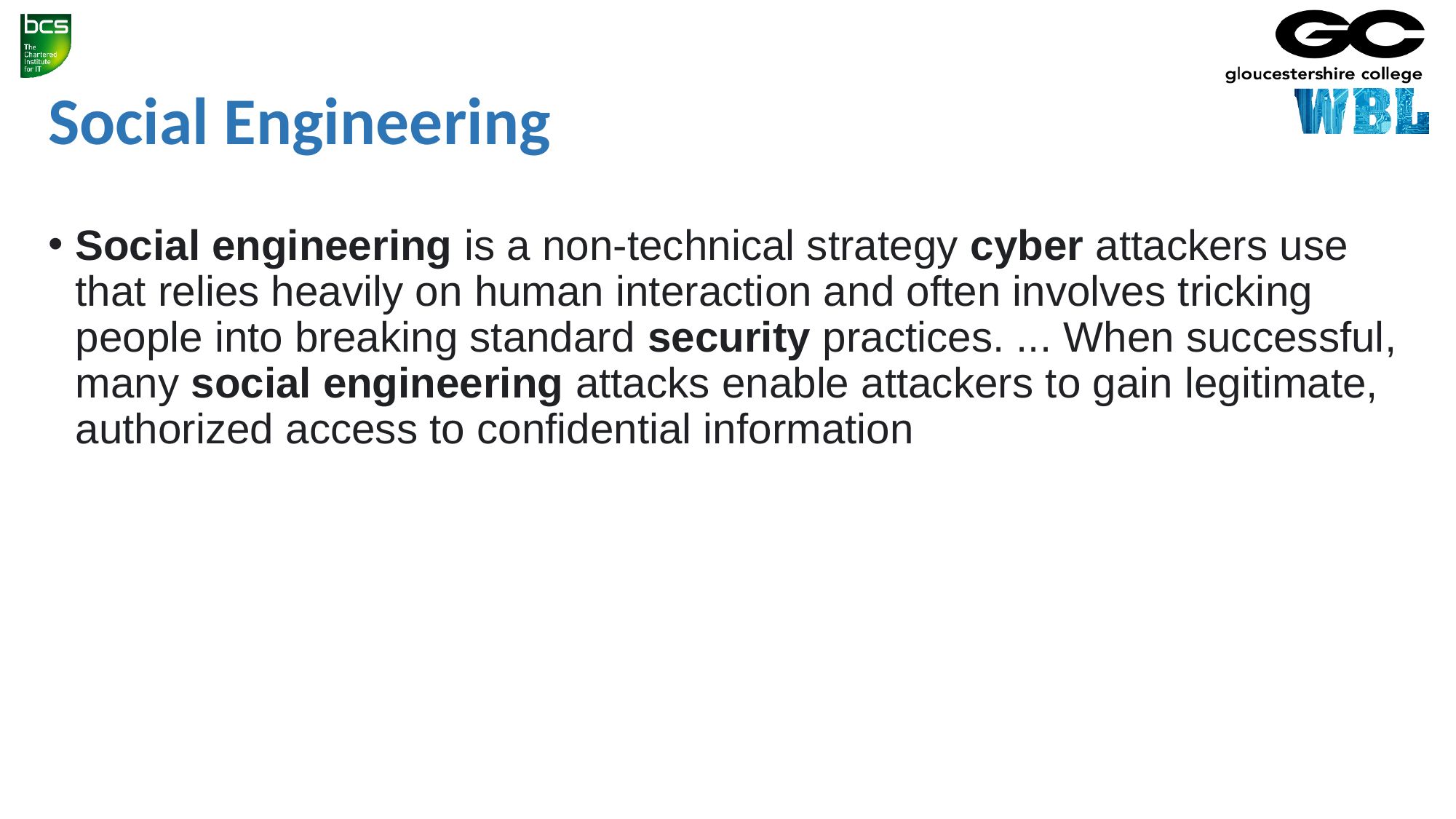

# Social Engineering
Social engineering is a non-technical strategy cyber attackers use that relies heavily on human interaction and often involves tricking people into breaking standard security practices. ... When successful, many social engineering attacks enable attackers to gain legitimate, authorized access to confidential information